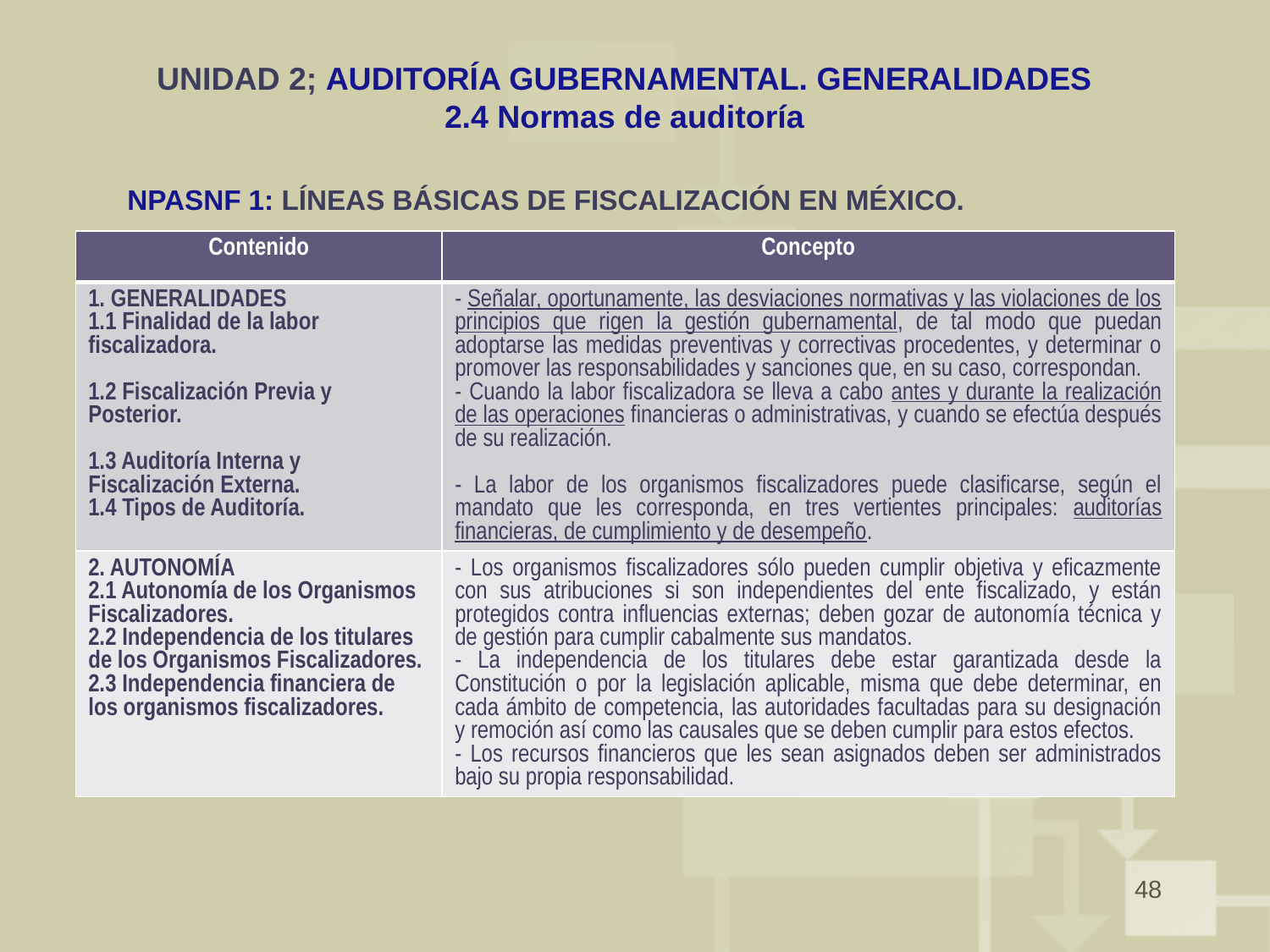

# UNIDAD 2; AUDITORÍA GUBERNAMENTAL. GENERALIDADES 2.4 Normas de auditoría
NPASNF 1: LÍNEAS BÁSICAS DE FISCALIZACIÓN EN MÉXICO.
| Contenido | Concepto |
| --- | --- |
| 1. GENERALIDADES 1.1 Finalidad de la labor fiscalizadora. 1.2 Fiscalización Previa y Posterior. 1.3 Auditoría Interna y Fiscalización Externa. 1.4 Tipos de Auditoría. | - Señalar, oportunamente, las desviaciones normativas y las violaciones de los principios que rigen la gestión gubernamental, de tal modo que puedan adoptarse las medidas preventivas y correctivas procedentes, y determinar o promover las responsabilidades y sanciones que, en su caso, correspondan. - Cuando la labor fiscalizadora se lleva a cabo antes y durante la realización de las operaciones financieras o administrativas, y cuando se efectúa después de su realización. - La labor de los organismos fiscalizadores puede clasificarse, según el mandato que les corresponda, en tres vertientes principales: auditorías financieras, de cumplimiento y de desempeño. |
| 2. AUTONOMÍA 2.1 Autonomía de los Organismos Fiscalizadores. 2.2 Independencia de los titulares de los Organismos Fiscalizadores. 2.3 Independencia financiera de los organismos fiscalizadores. | - Los organismos fiscalizadores sólo pueden cumplir objetiva y eficazmente con sus atribuciones si son independientes del ente fiscalizado, y están protegidos contra influencias externas; deben gozar de autonomía técnica y de gestión para cumplir cabalmente sus mandatos. - La independencia de los titulares debe estar garantizada desde la Constitución o por la legislación aplicable, misma que debe determinar, en cada ámbito de competencia, las autoridades facultadas para su designación y remoción así como las causales que se deben cumplir para estos efectos. - Los recursos financieros que les sean asignados deben ser administrados bajo su propia responsabilidad. |
48